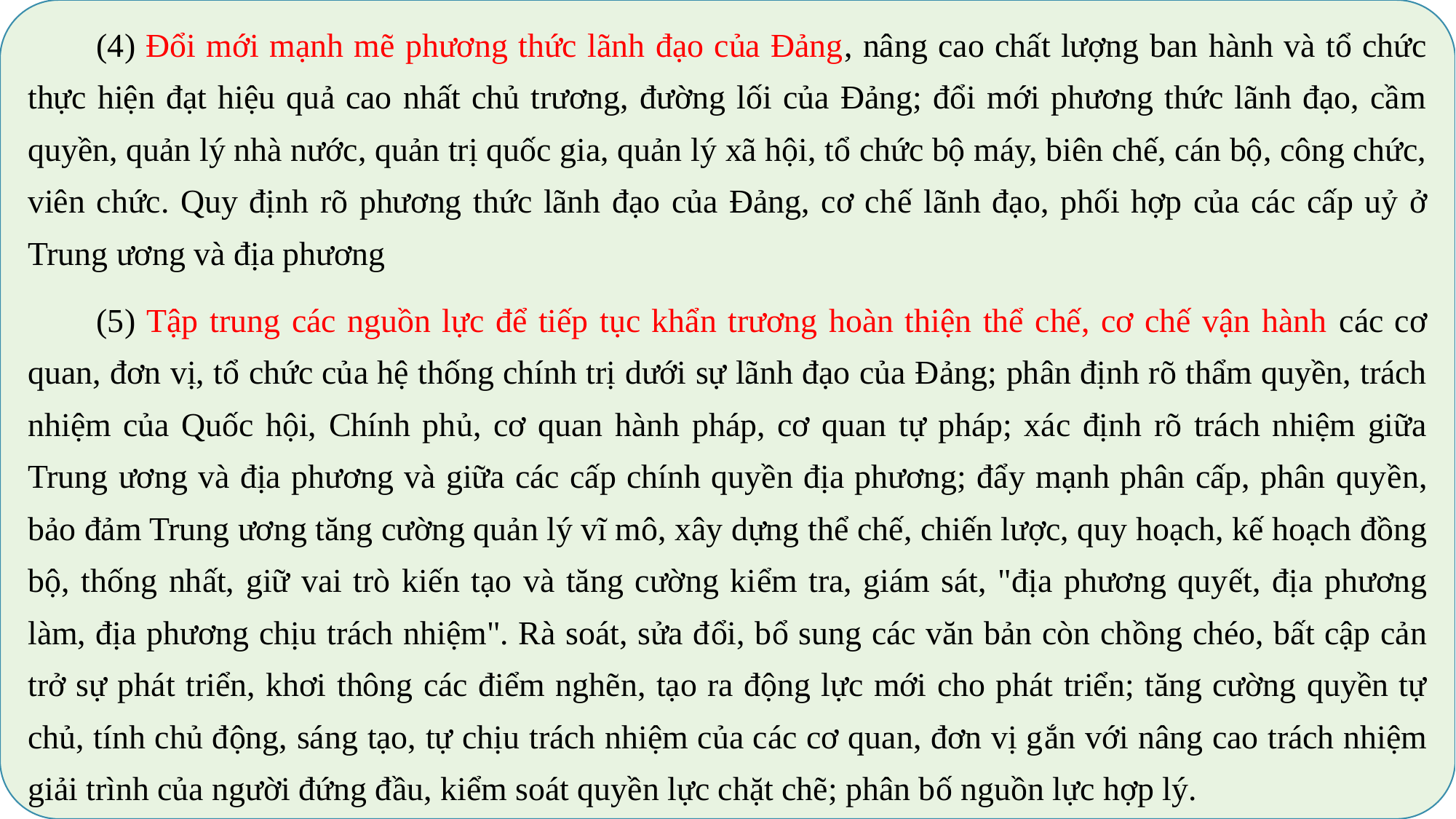

(4) Đổi mới mạnh mẽ phương thức lãnh đạo của Đảng, nâng cao chất lượng ban hành và tổ chức thực hiện đạt hiệu quả cao nhất chủ trương, đường lối của Đảng; đổi mới phương thức lãnh đạo, cầm quyền, quản lý nhà nước, quản trị quốc gia, quản lý xã hội, tổ chức bộ máy, biên chế, cán bộ, công chức, viên chức. Quy định rõ phương thức lãnh đạo của Đảng, cơ chế lãnh đạo, phối hợp của các cấp uỷ ở Trung ương và địa phương
	(5) Tập trung các nguồn lực để tiếp tục khẩn trương hoàn thiện thể chế, cơ chế vận hành các cơ quan, đơn vị, tổ chức của hệ thống chính trị dưới sự lãnh đạo của Đảng; phân định rõ thẩm quyền, trách nhiệm của Quốc hội, Chính phủ, cơ quan hành pháp, cơ quan tự pháp; xác định rõ trách nhiệm giữa Trung ương và địa phương và giữa các cấp chính quyền địa phương; đẩy mạnh phân cấp, phân quyền, bảo đảm Trung ương tăng cường quản lý vĩ mô, xây dựng thể chế, chiến lược, quy hoạch, kế hoạch đồng bộ, thống nhất, giữ vai trò kiến tạo và tăng cường kiểm tra, giám sát, "địa phương quyết, địa phương làm, địa phương chịu trách nhiệm". Rà soát, sửa đổi, bổ sung các văn bản còn chồng chéo, bất cập cản trở sự phát triển, khơi thông các điểm nghẽn, tạo ra động lực mới cho phát triển; tăng cường quyền tự chủ, tính chủ động, sáng tạo, tự chịu trách nhiệm của các cơ quan, đơn vị gắn với nâng cao trách nhiệm giải trình của người đứng đầu, kiểm soát quyền lực chặt chẽ; phân bố nguồn lực hợp lý.